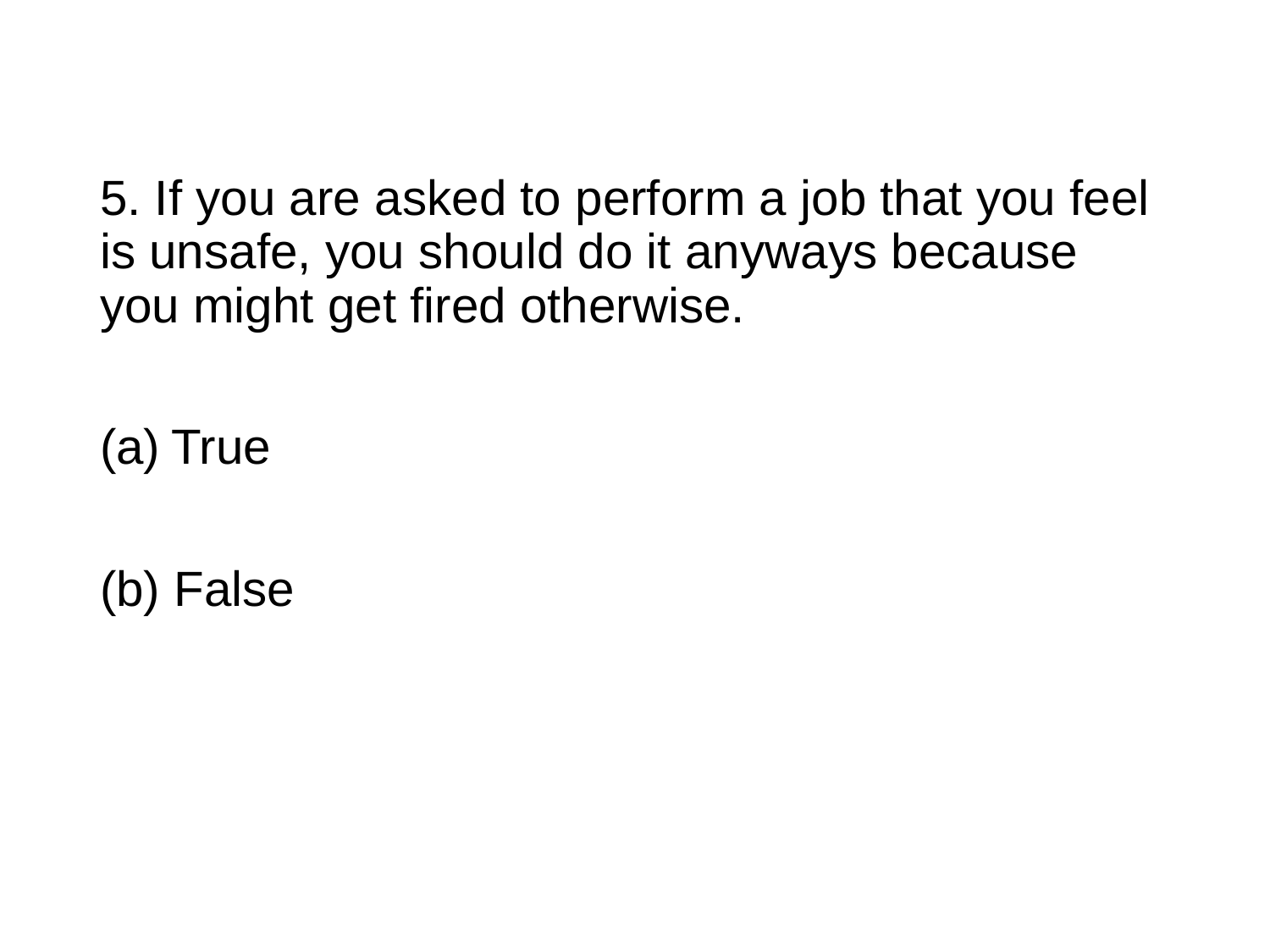

#
5. If you are asked to perform a job that you feel is unsafe, you should do it anyways because you might get fired otherwise.

True

(b) False

89